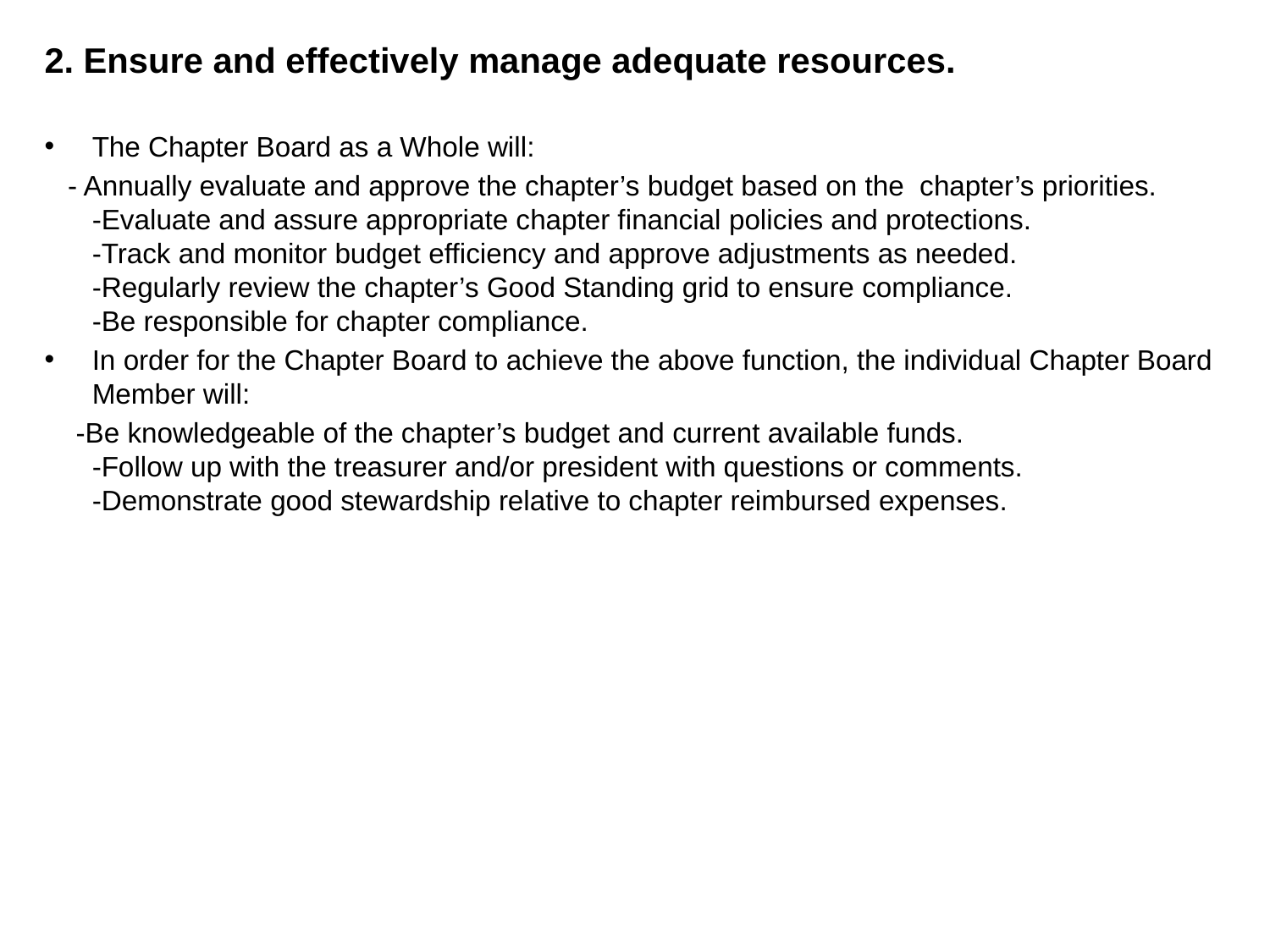

2. Ensure and effectively manage adequate resources.
The Chapter Board as a Whole will:
   - Annually evaluate and approve the chapter’s budget based on the  chapter’s priorities.
-Evaluate and assure appropriate chapter financial policies and protections.
-Track and monitor budget efficiency and approve adjustments as needed.
-Regularly review the chapter’s Good Standing grid to ensure compliance.
-Be responsible for chapter compliance.
In order for the Chapter Board to achieve the above function, the individual Chapter Board Member will:
    -Be knowledgeable of the chapter’s budget and current available funds.
-Follow up with the treasurer and/or president with questions or comments.
-Demonstrate good stewardship relative to chapter reimbursed expenses.